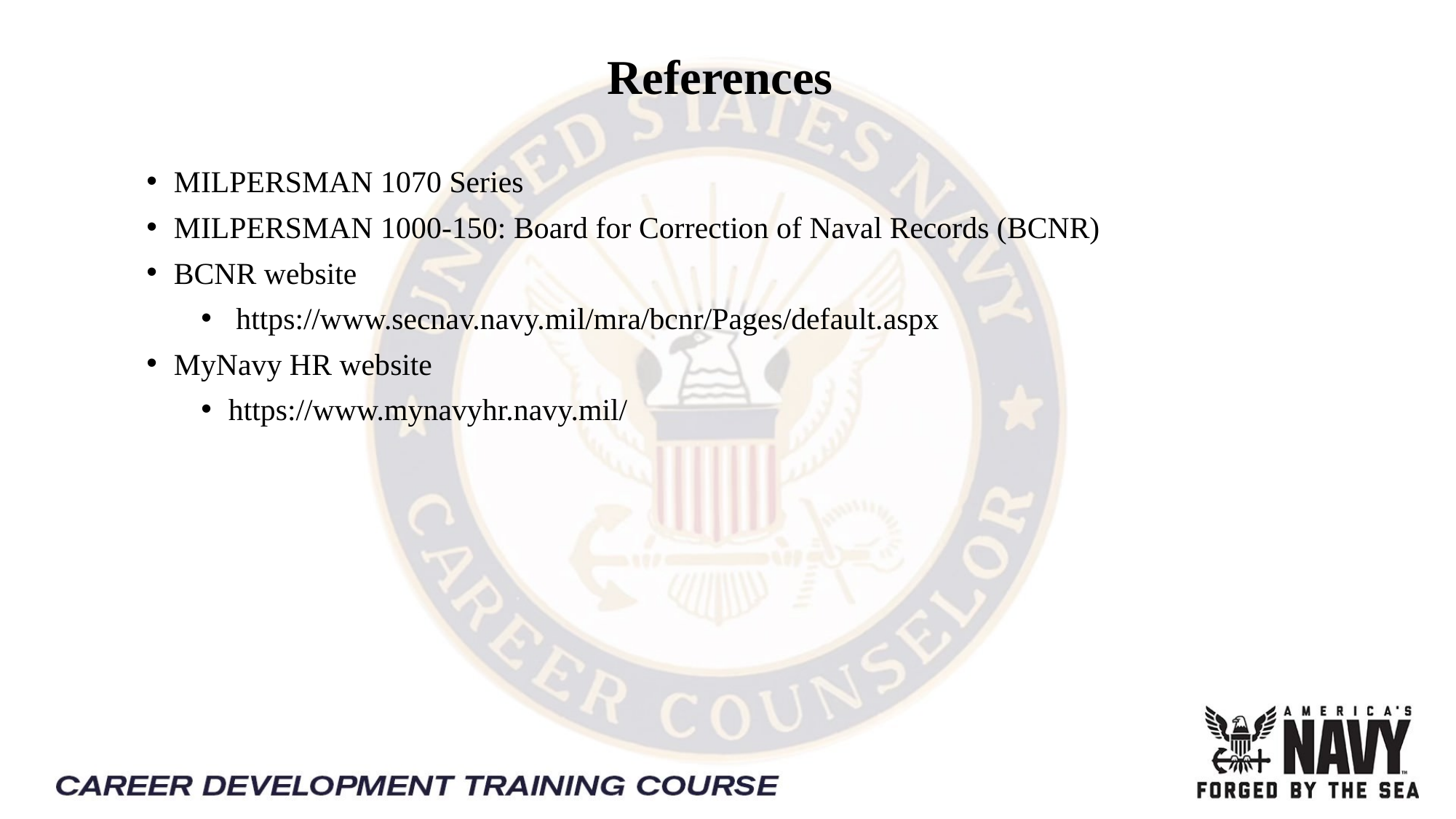

# References
MILPERSMAN 1070 Series
MILPERSMAN 1000-150: Board for Correction of Naval Records (BCNR)
BCNR website
 https://www.secnav.navy.mil/mra/bcnr/Pages/default.aspx
MyNavy HR website
https://www.mynavyhr.navy.mil/